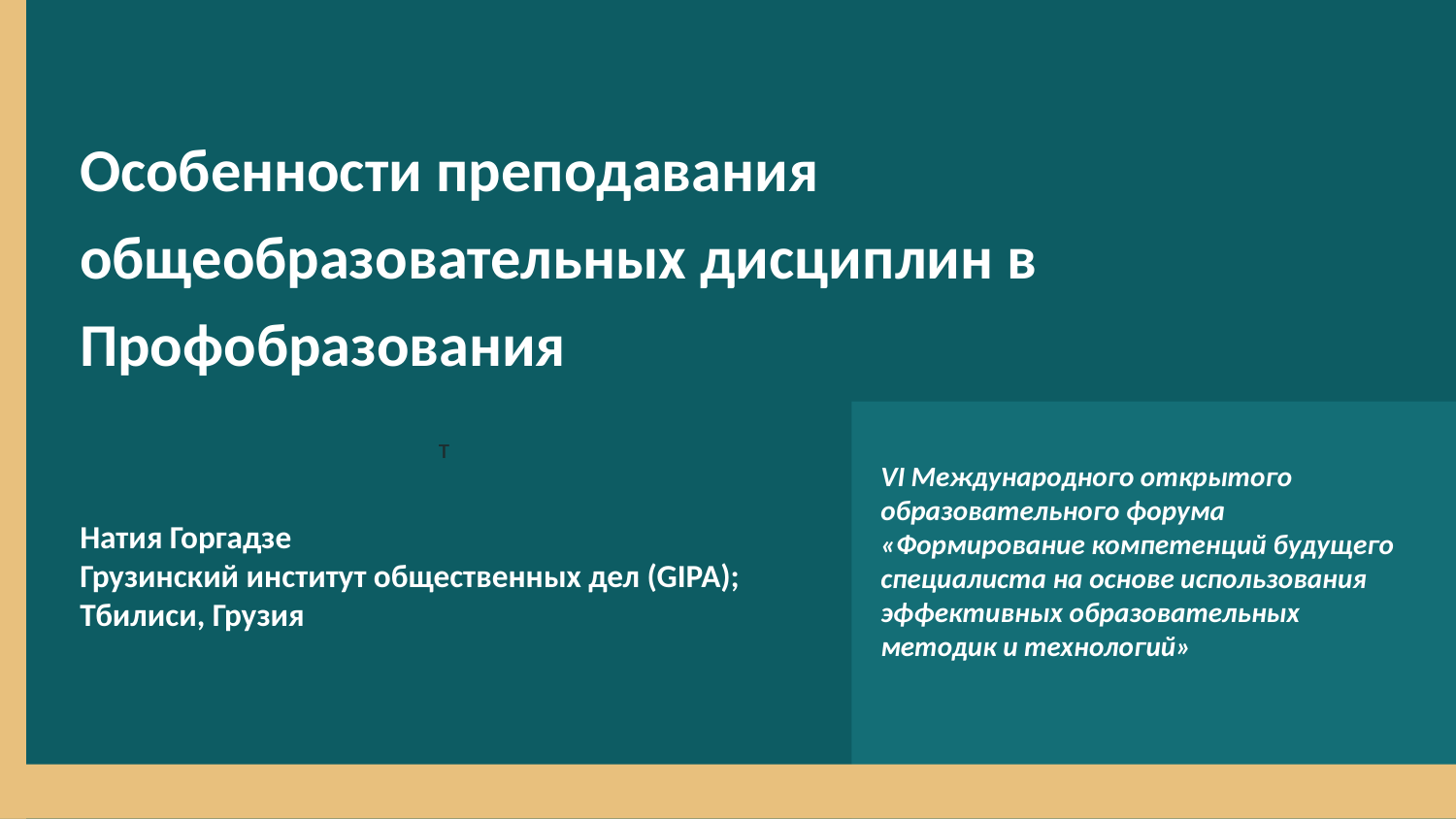

Особенности преподавания
общеобразовательных дисциплин в Профобразования

т
VI Международного открытого образовательного форума
«Формирование компетенций будущего специалиста на основе использования
эффективных образовательных методик и технологий»
Натия Горгадзе
Грузинский институт общественных дел (GIPA); Тбилиси, Грузия